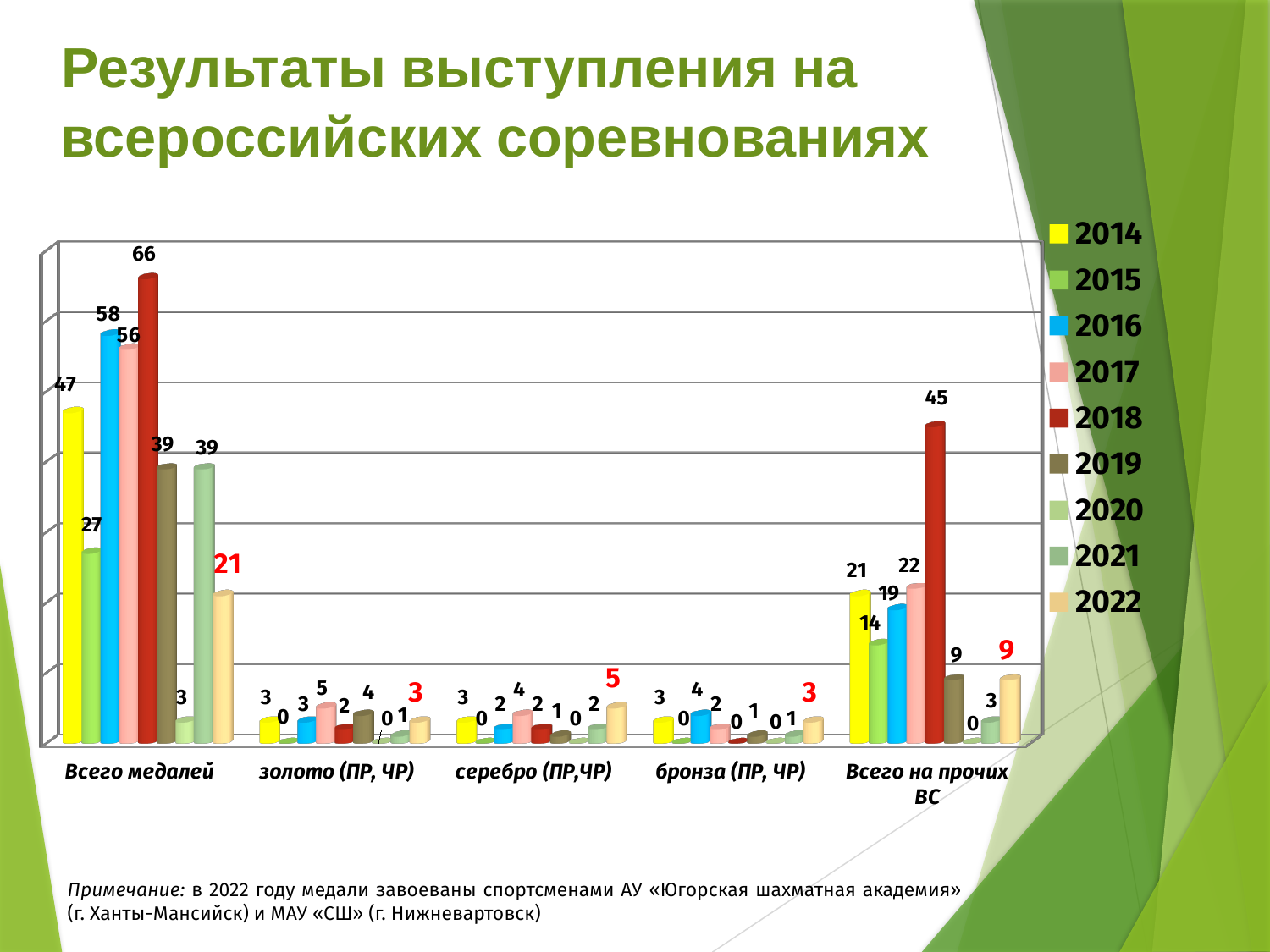

# Результаты выступления на всероссийских соревнованиях

[unsupported chart]

Примечание: в 2022 году медали завоеваны спортсменами АУ «Югорская шахматная академия» (г. Ханты-Мансийск) и МАУ «СШ» (г. Нижневартовск)